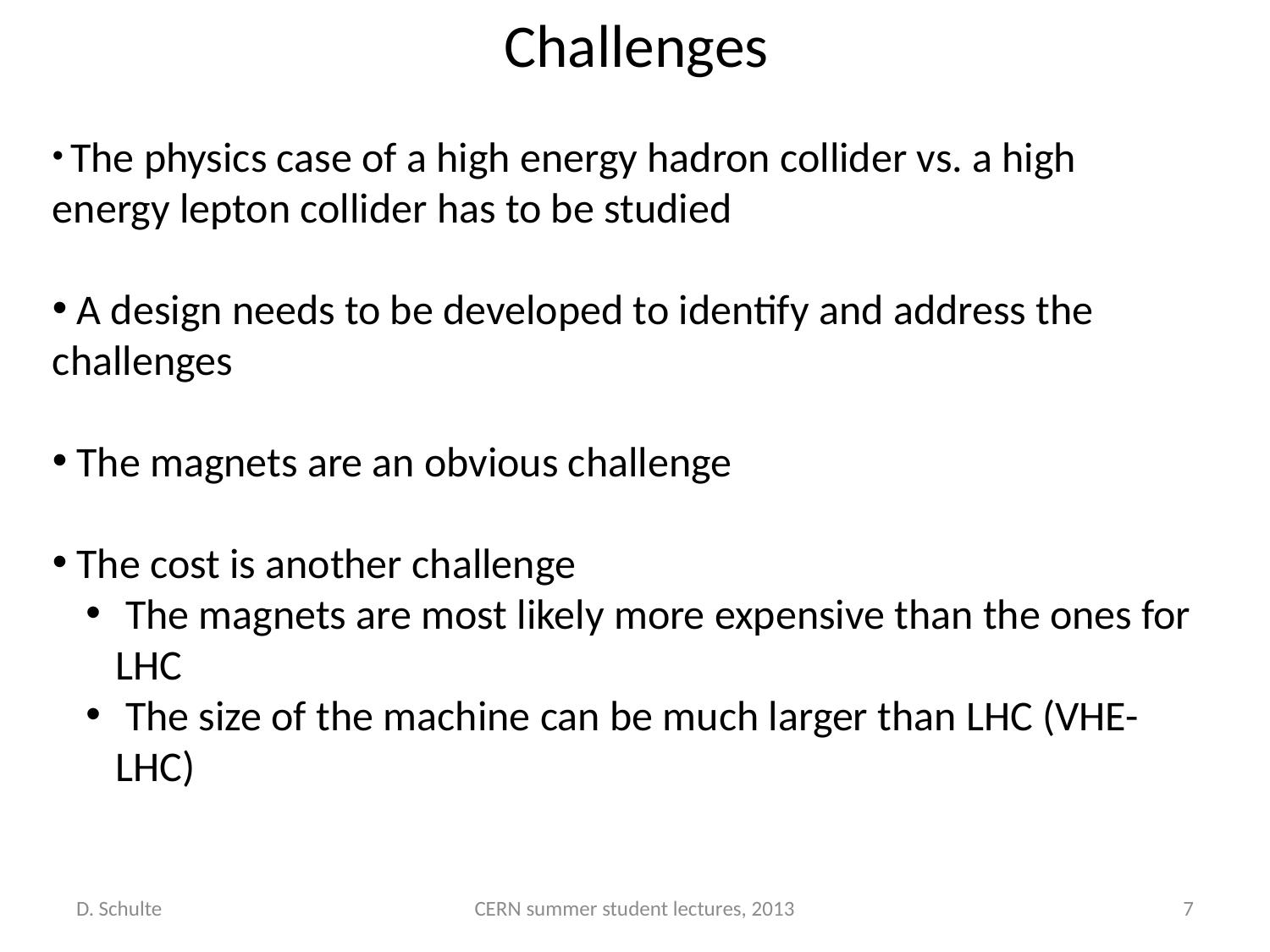

# Challenges
 The physics case of a high energy hadron collider vs. a high energy lepton collider has to be studied

 A design needs to be developed to identify and address the challenges

 The magnets are an obvious challenge

 The cost is another challenge
 The magnets are most likely more expensive than the ones for LHC
 The size of the machine can be much larger than LHC (VHE-LHC)

D. Schulte
CERN summer student lectures, 2013
7